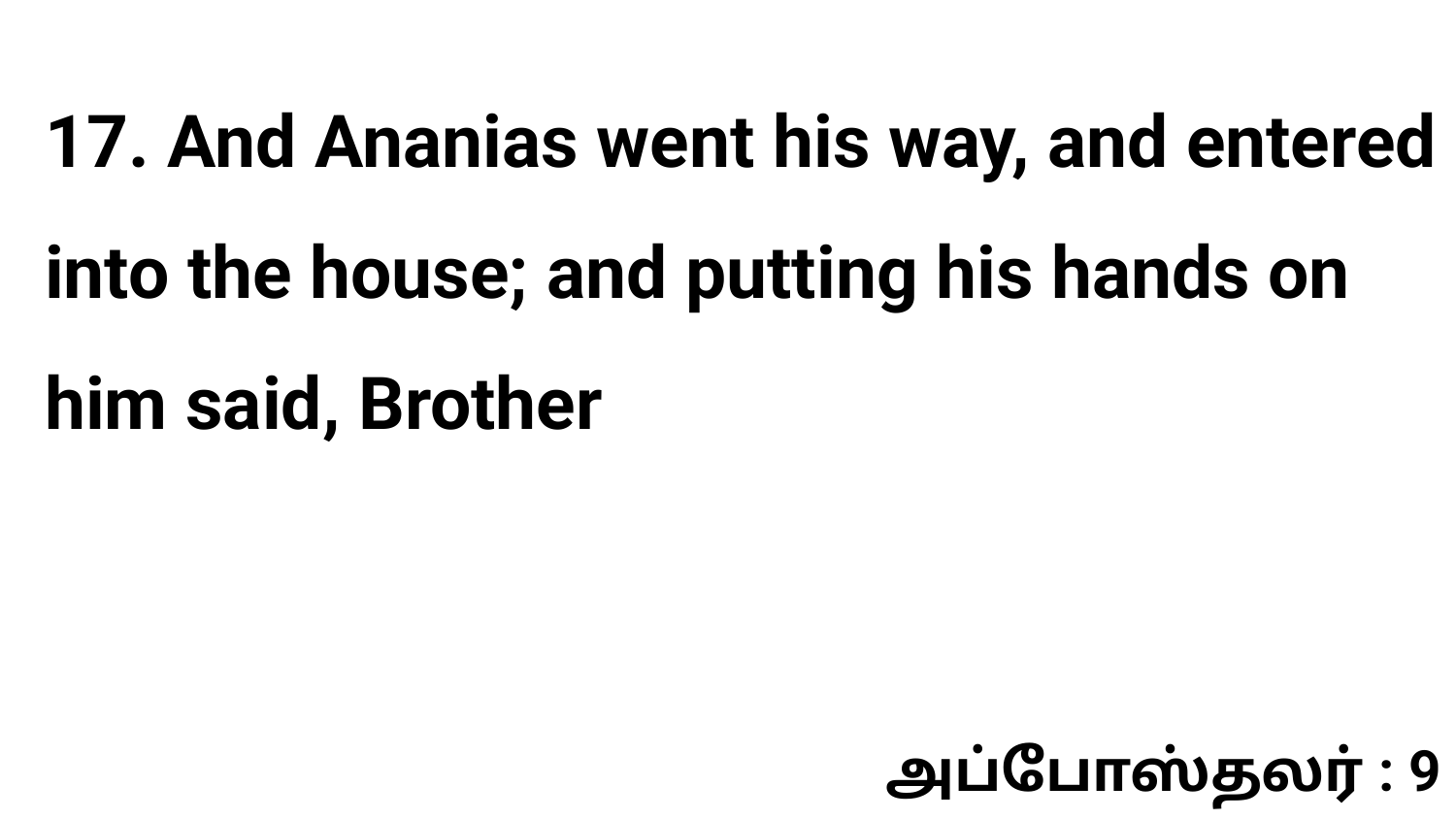

17. And Ananias went his way, and entered into the house; and putting his hands on him said, Brother
அப்போஸ்தலர் : 9